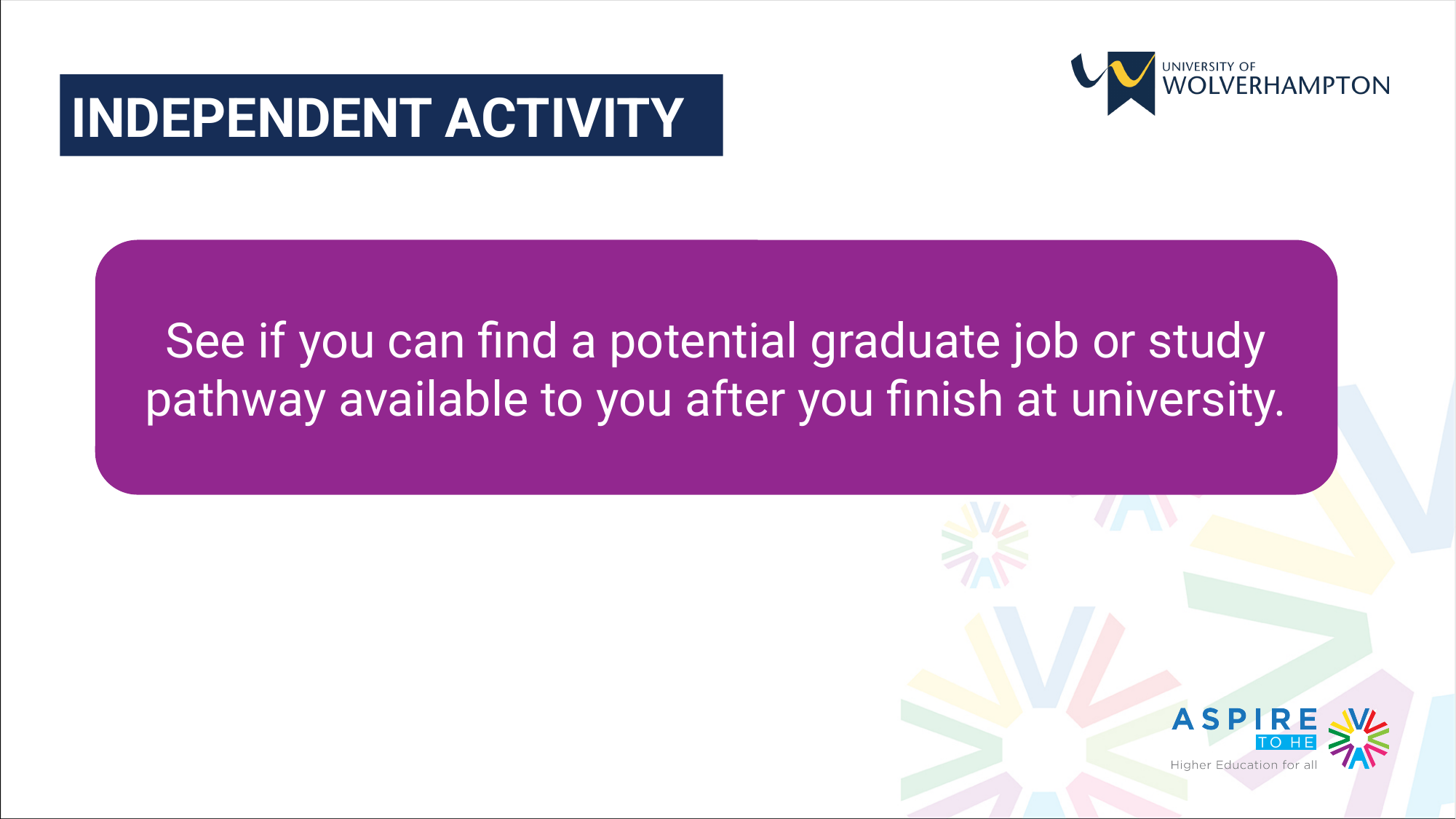

INDEPENDENT ACTIVITY
See if you can find a potential graduate job or study pathway available to you after you finish at university.